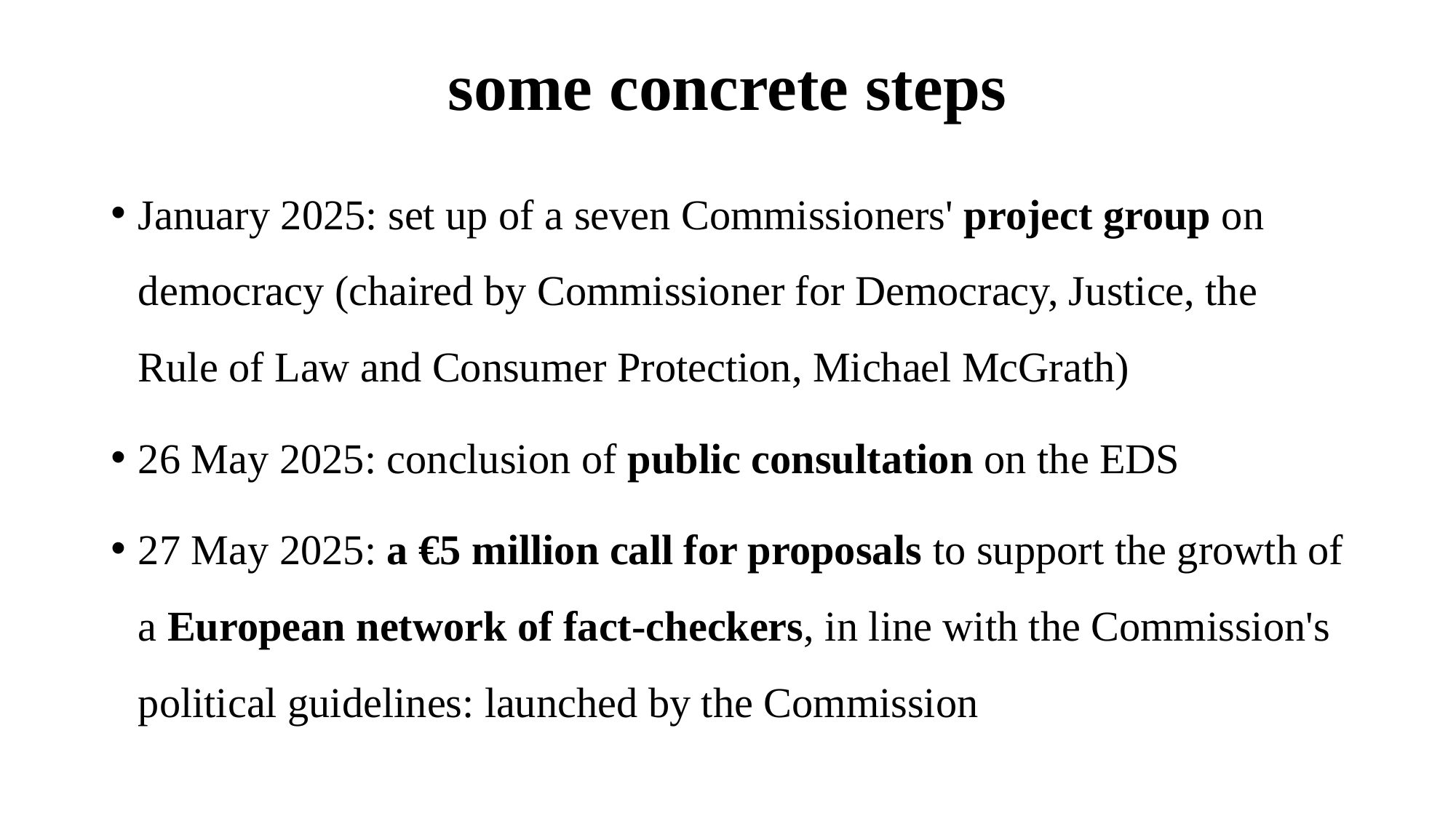

# some concrete steps
January 2025: set up of a seven Commissioners' project group on democracy (chaired by Commissioner for Democracy, Justice, the Rule of Law and Consumer Protection, Michael McGrath)
26 May 2025: conclusion of public consultation on the EDS
27 May 2025: a €5 million call for proposals to support the growth of a European network of fact-checkers, in line with the Commission's political guidelines: launched by the Commission